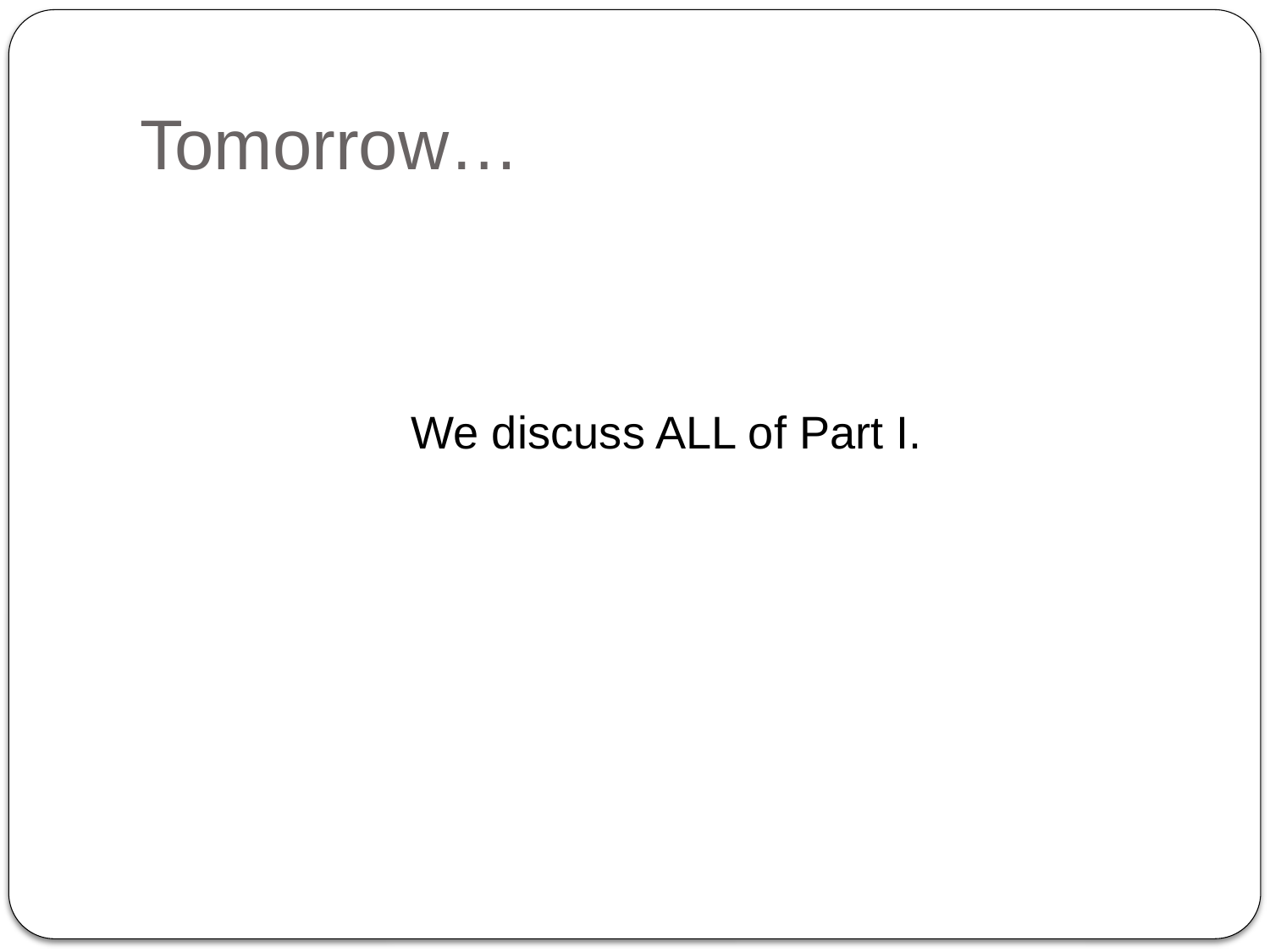

# Tomorrow…

We discuss ALL of Part I.